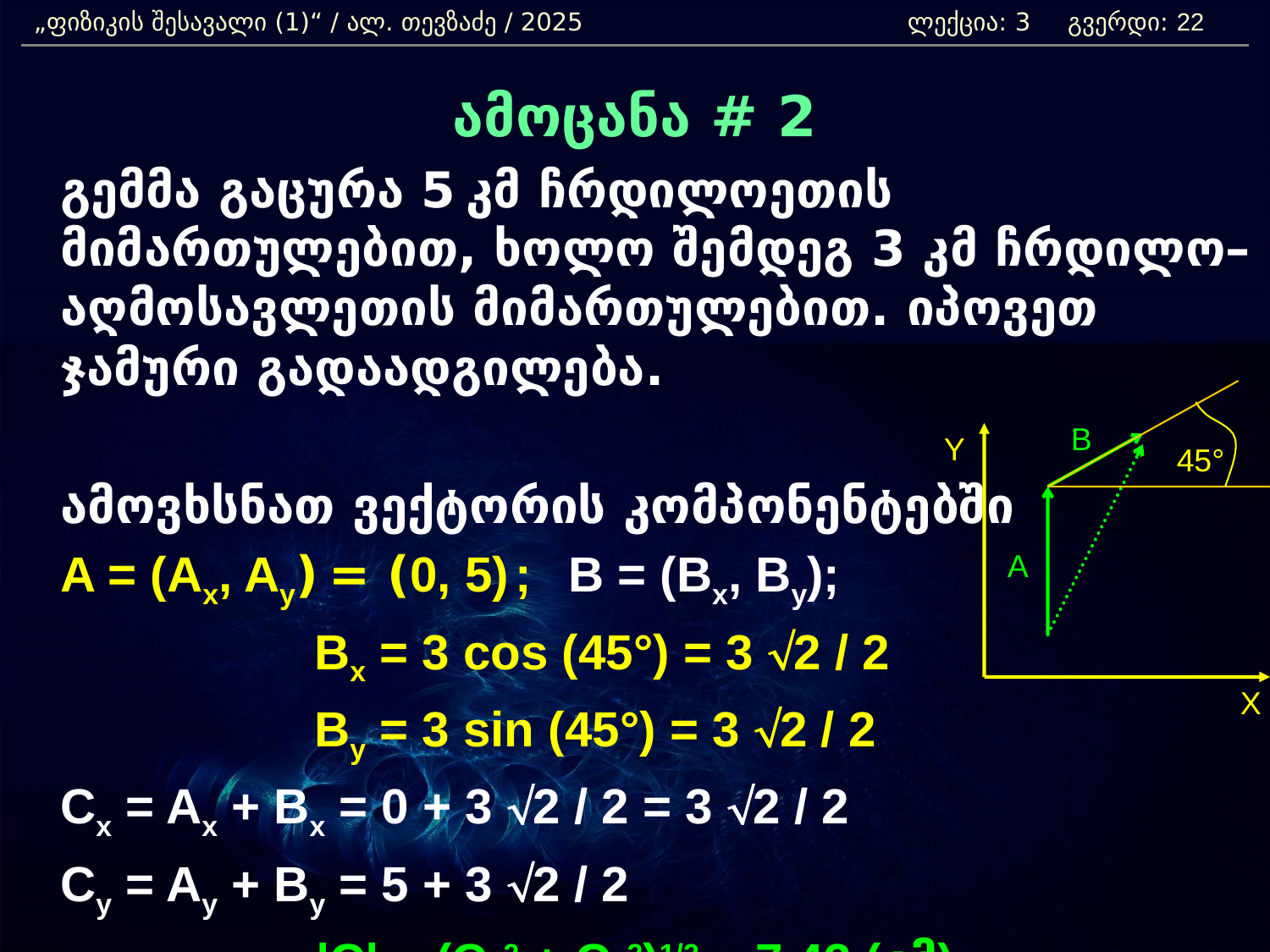

„ფიზიკის შესავალი (1)“ / ალ. თევზაძე / 2025    		                ლექცია: 3     გვერდი:
22
ამოცანა # 2
	გემმა გაცურა 5 კმ ჩრდილოეთის მიმართულებით, ხოლო შემდეგ 3 კმ ჩრდილო–აღმოსავლეთის მიმართულებით. იპოვეთ ჯამური გადაადგილება.

	ამოვხსნათ ვექტორის კომპონენტებში
	A = (Ax, Ay) = (0, 5);	B = (Bx, By);
			Bx = 3 cos (45°) = 3 √2 / 2
			By = 3 sin (45°) = 3 √2 / 2
	Cx = Ax + Bx = 0 + 3 √2 / 2 = 3 √2 / 2
	Cy = Ay + By = 5 + 3 √2 / 2
|C| = (Cx2 + Cy2)1/2 = 7.43 (კმ)

B
Y

45°

A

X